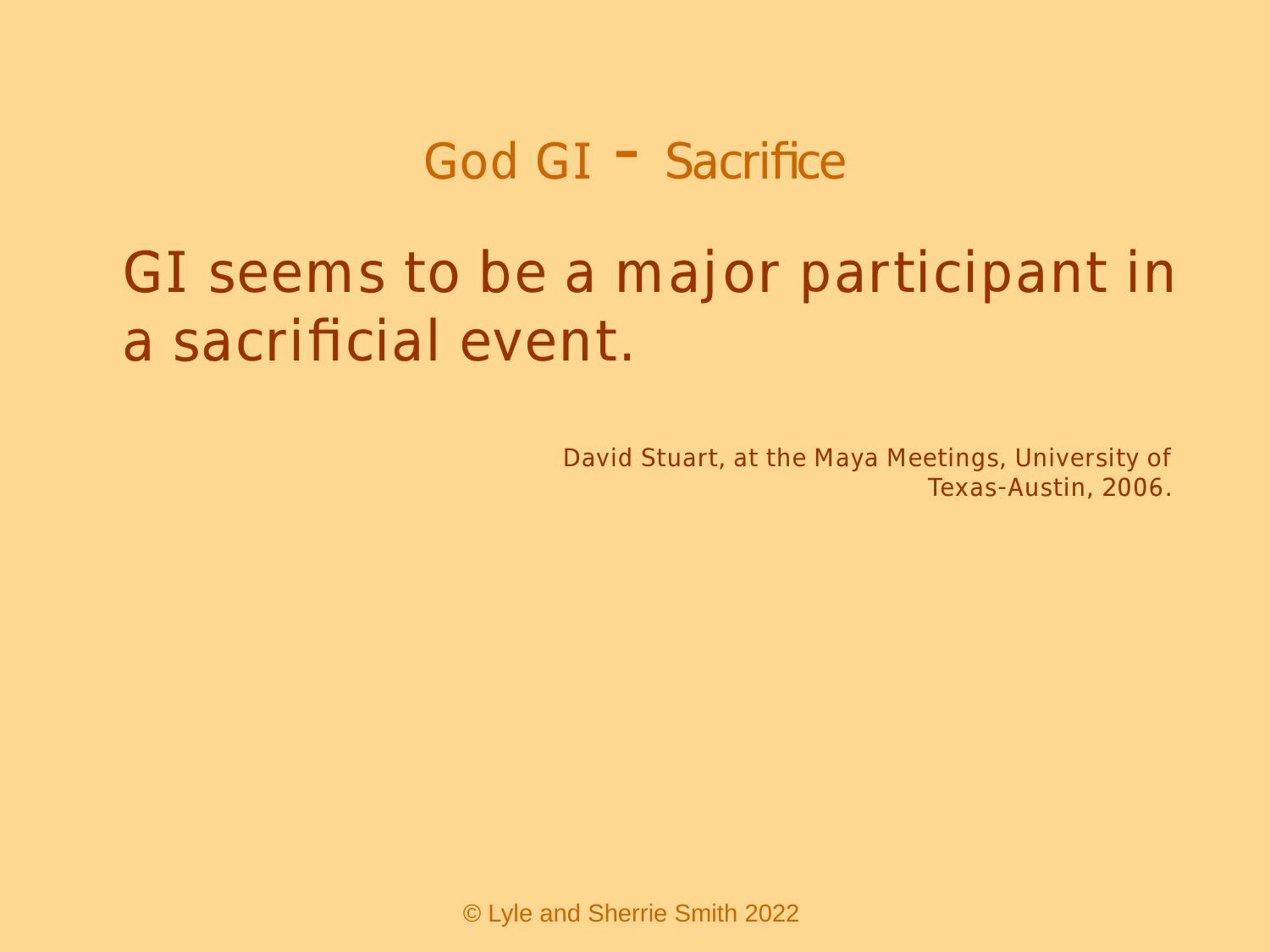

# God GI - Sacrifice
	GI seems to be a major participant in a sacrificial event.

David Stuart, at the Maya Meetings, University of Texas-Austin, 2006.
 © Lyle and Sherrie Smith 2022